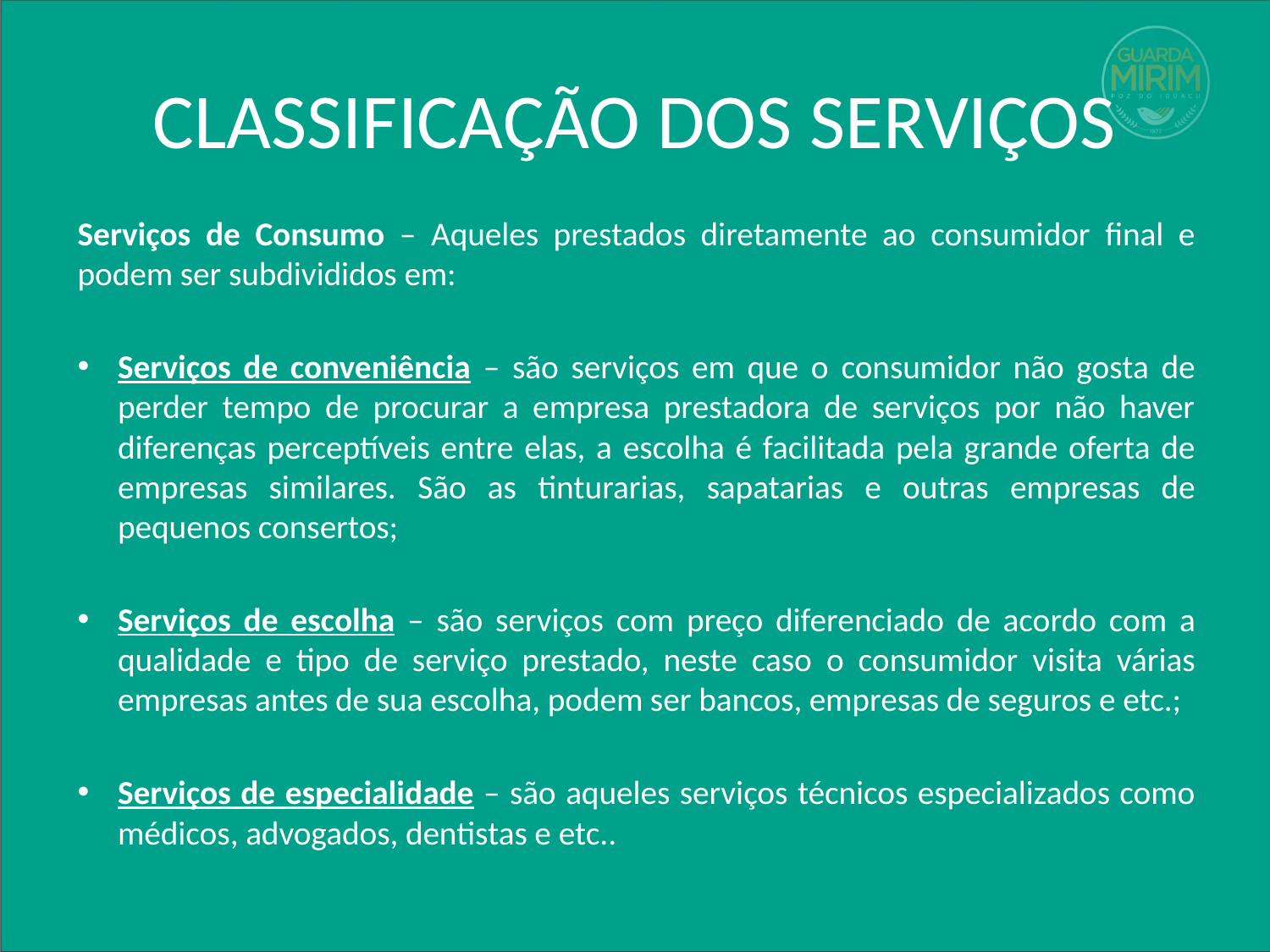

# CLASSIFICAÇÃO DOS SERVIÇOS
Serviços de Consumo – Aqueles prestados diretamente ao consumidor final e podem ser subdivididos em:

Serviços de conveniência – são serviços em que o consumidor não gosta de perder tempo de procurar a empresa prestadora de serviços por não haver diferenças perceptíveis entre elas, a escolha é facilitada pela grande oferta de empresas similares. São as tinturarias, sapatarias e outras empresas de pequenos consertos;

Serviços de escolha – são serviços com preço diferenciado de acordo com a qualidade e tipo de serviço prestado, neste caso o consumidor visita várias empresas antes de sua escolha, podem ser bancos, empresas de seguros e etc.;

Serviços de especialidade – são aqueles serviços técnicos especializados como médicos, advogados, dentistas e etc..